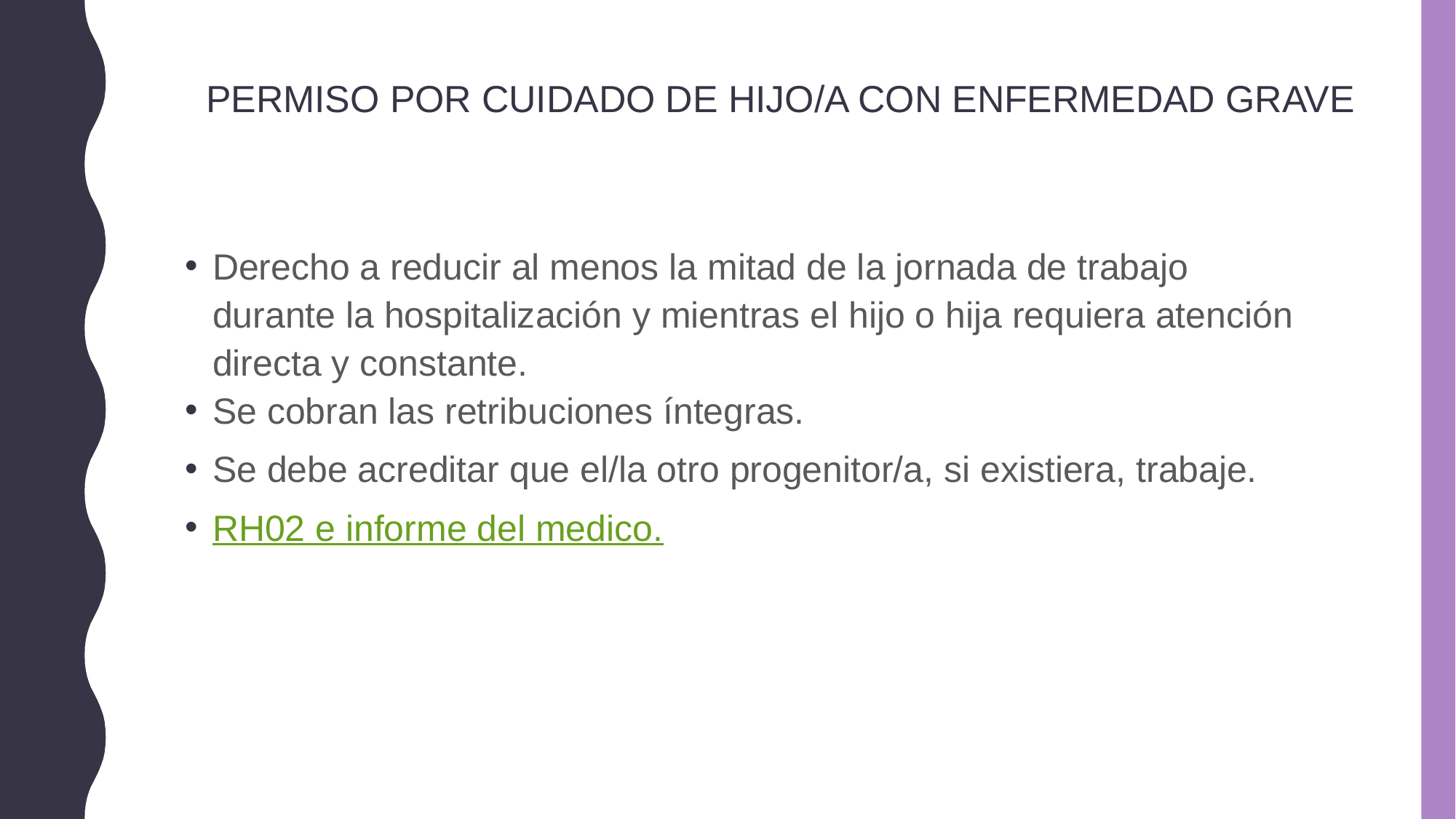

# PERMISO POR CUIDADO DE HIJO/A CON ENFERMEDAD GRAVE
Derecho a reducir al menos la mitad de la jornada de trabajo durante la hospitalización y mientras el hijo o hija requiera atención directa y constante.
Se cobran las retribuciones íntegras.
Se debe acreditar que el/la otro progenitor/a, si existiera, trabaje.
RH02 e informe del medico.